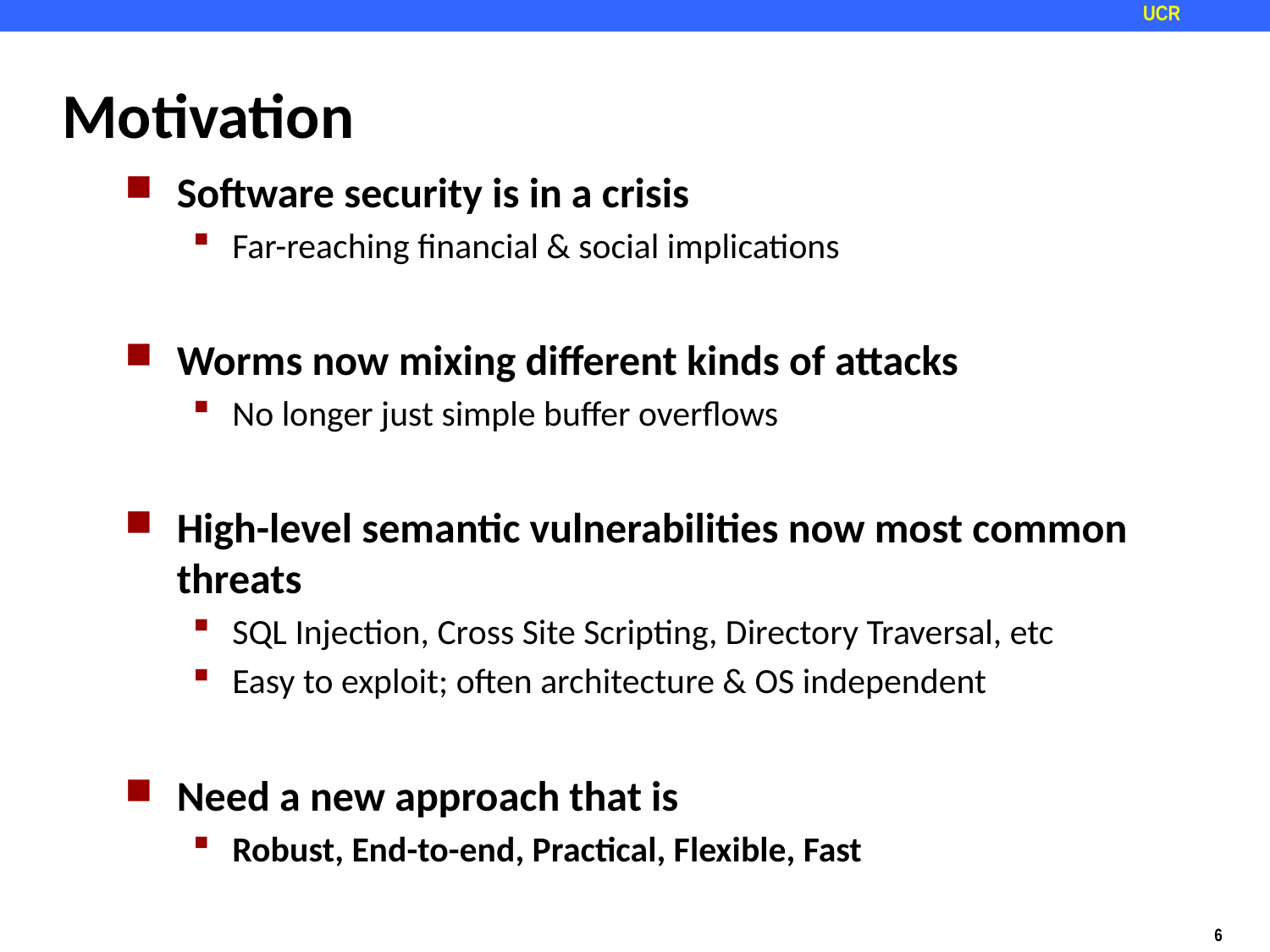

# Motivation
Software security is in a crisis
Far-reaching financial & social implications

Worms now mixing different kinds of attacks
No longer just simple buffer overflows

High-level semantic vulnerabilities now most common threats
SQL Injection, Cross Site Scripting, Directory Traversal, etc
Easy to exploit; often architecture & OS independent

Need a new approach that is
Robust, End-to-end, Practical, Flexible, Fast